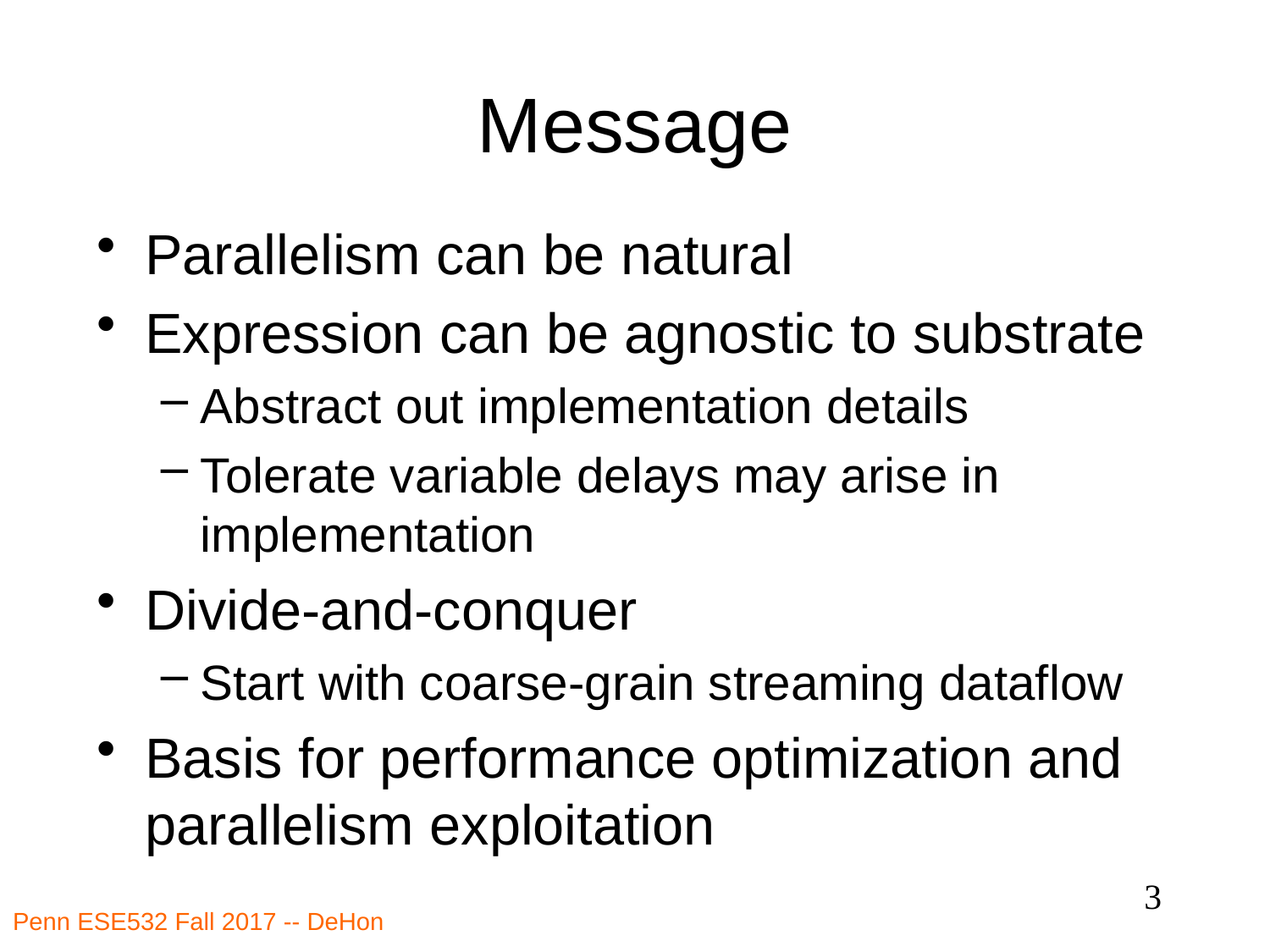

# Message
Parallelism can be natural
Expression can be agnostic to substrate
Abstract out implementation details
Tolerate variable delays may arise in implementation
Divide-and-conquer
Start with coarse-grain streaming dataflow
Basis for performance optimization and parallelism exploitation

3
Penn ESE532 Fall 2017 -- DeHon